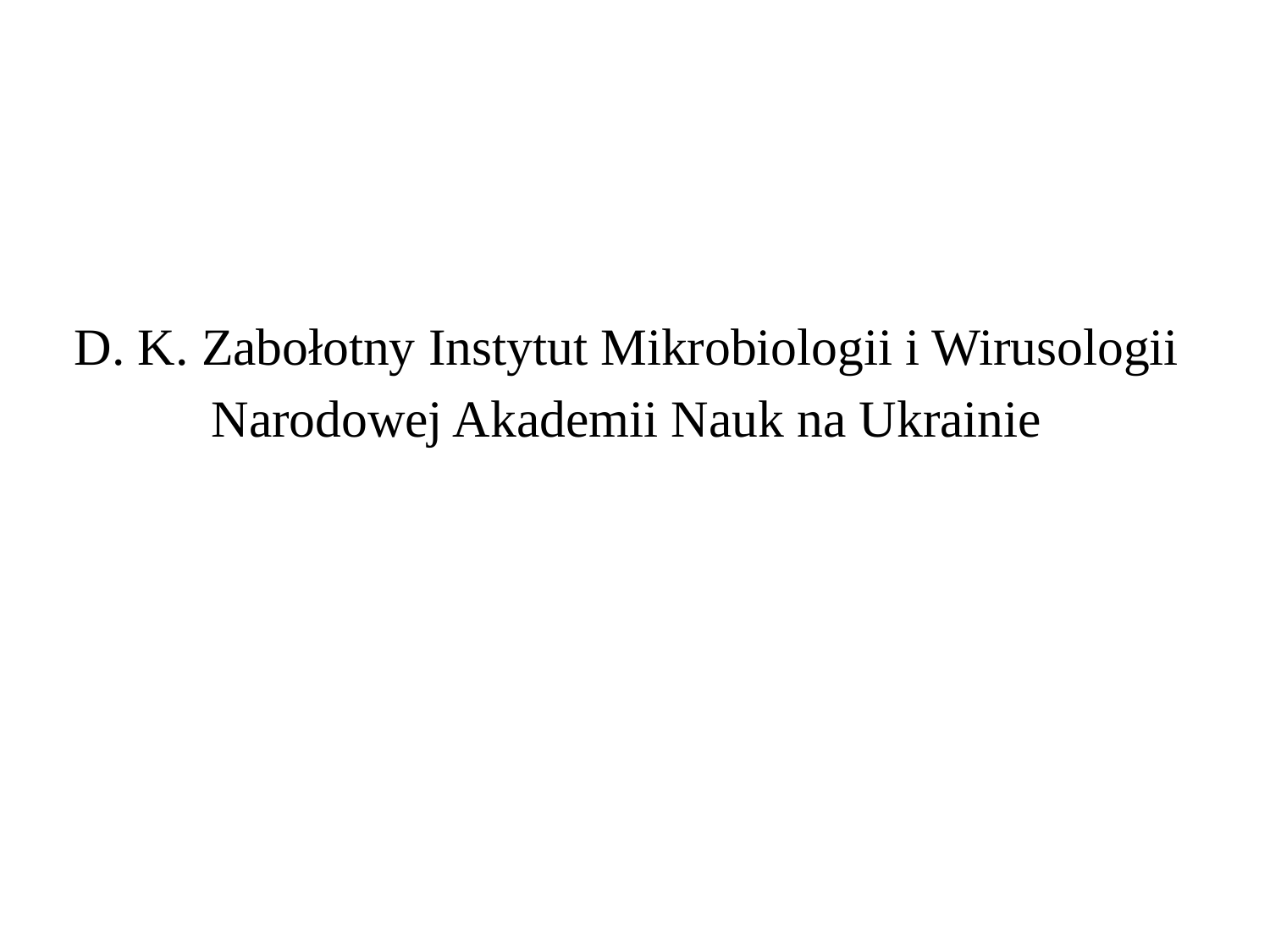

# D. K. Zabołotny Instytut Mikrobiologii i Wirusologii Narodowej Akademii Nauk na Ukrainie